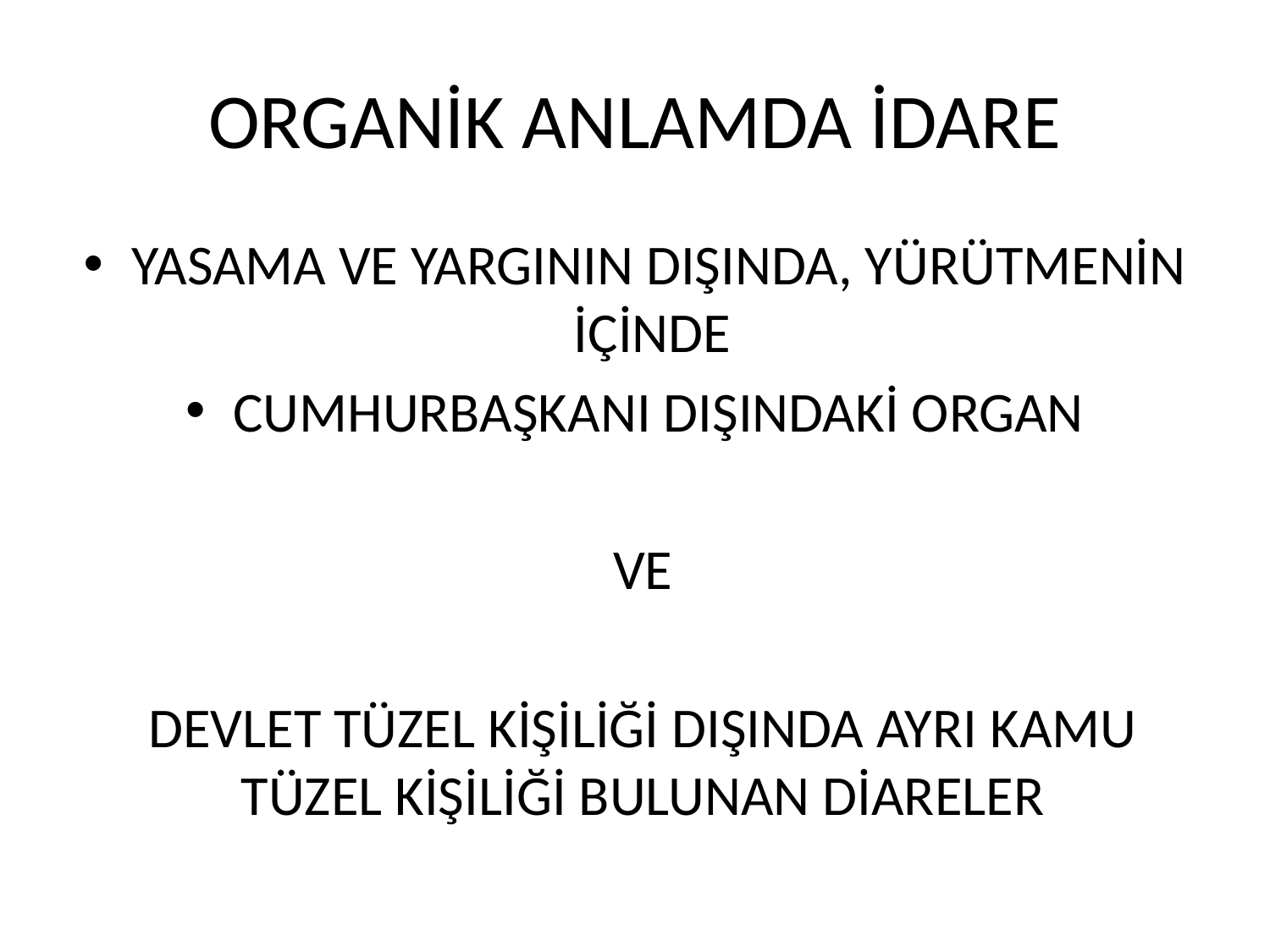

# ORGANİK ANLAMDA İDARE
YASAMA VE YARGININ DIŞINDA, YÜRÜTMENİN İÇİNDE
CUMHURBAŞKANI DIŞINDAKİ ORGAN

VE

DEVLET TÜZEL KİŞİLİĞİ DIŞINDA AYRI KAMU TÜZEL KİŞİLİĞİ BULUNAN DİARELER